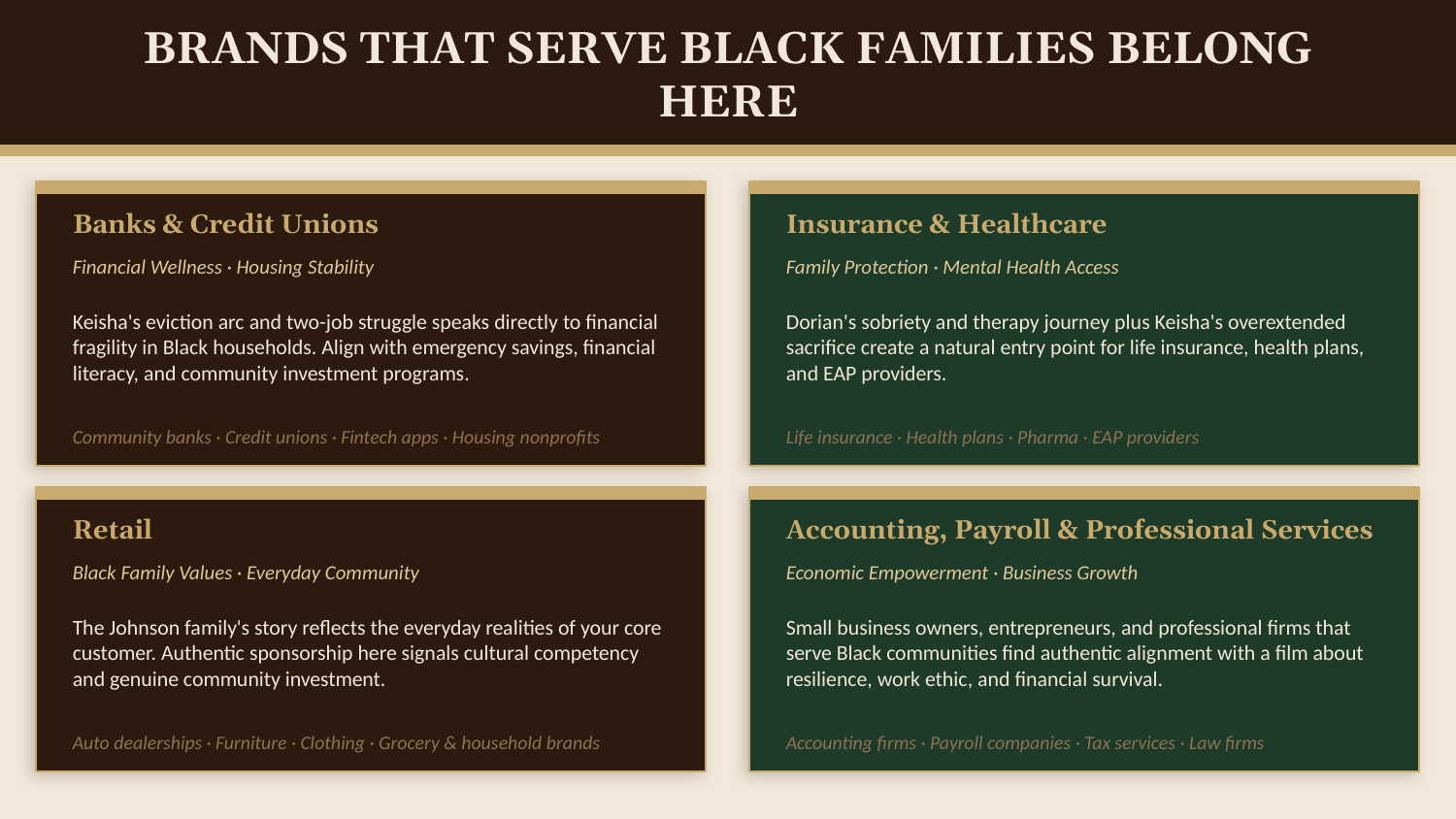

BRANDS THAT SERVE BLACK FAMILIES BELONG HERE

Banks & Credit Unions
Insurance & Healthcare
Financial Wellness · Housing Stability
Family Protection · Mental Health Access
Keisha's eviction arc and two-job struggle speaks directly to financial fragility in Black households. Align with emergency savings, financial literacy, and community investment programs.
Dorian's sobriety and therapy journey plus Keisha's overextended sacrifice create a natural entry point for life insurance, health plans, and EAP providers.
Community banks · Credit unions · Fintech apps · Housing nonprofits
Life insurance · Health plans · Pharma · EAP providers

Retail
Accounting, Payroll & Professional Services
Black Family Values · Everyday Community
Economic Empowerment · Business Growth
The Johnson family's story reflects the everyday realities of your core customer. Authentic sponsorship here signals cultural competency and genuine community investment.
Small business owners, entrepreneurs, and professional firms that serve Black communities find authentic alignment with a film about resilience, work ethic, and financial survival.
Auto dealerships · Furniture · Clothing · Grocery & household brands
Accounting firms · Payroll companies · Tax services · Law firms